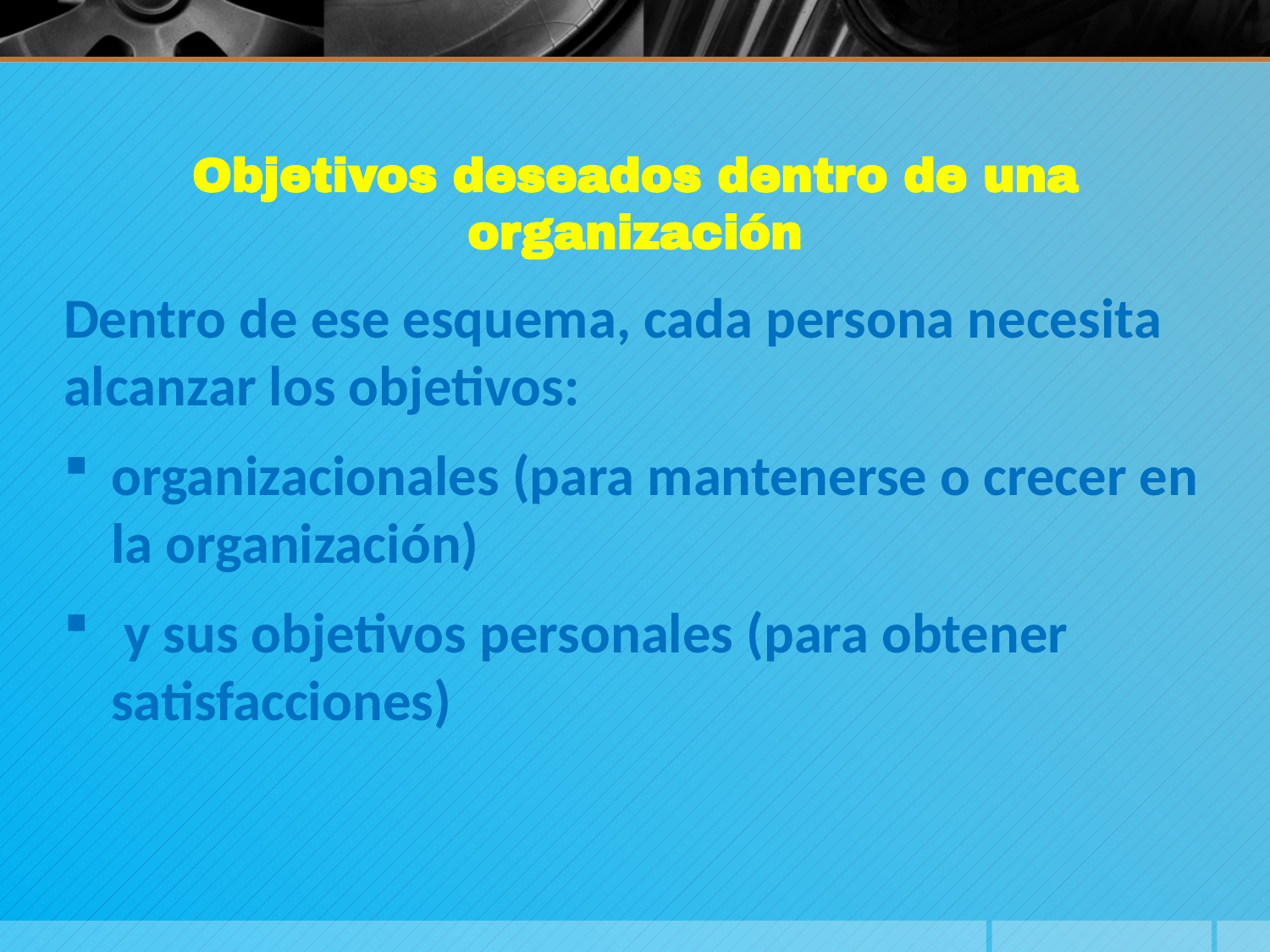

# Objetivos deseados dentro de una organización
Dentro de ese esquema, cada persona necesita alcanzar los objetivos:
organizacionales (para mantenerse o crecer en la organización)
 y sus objetivos personales (para obtener satisfacciones)